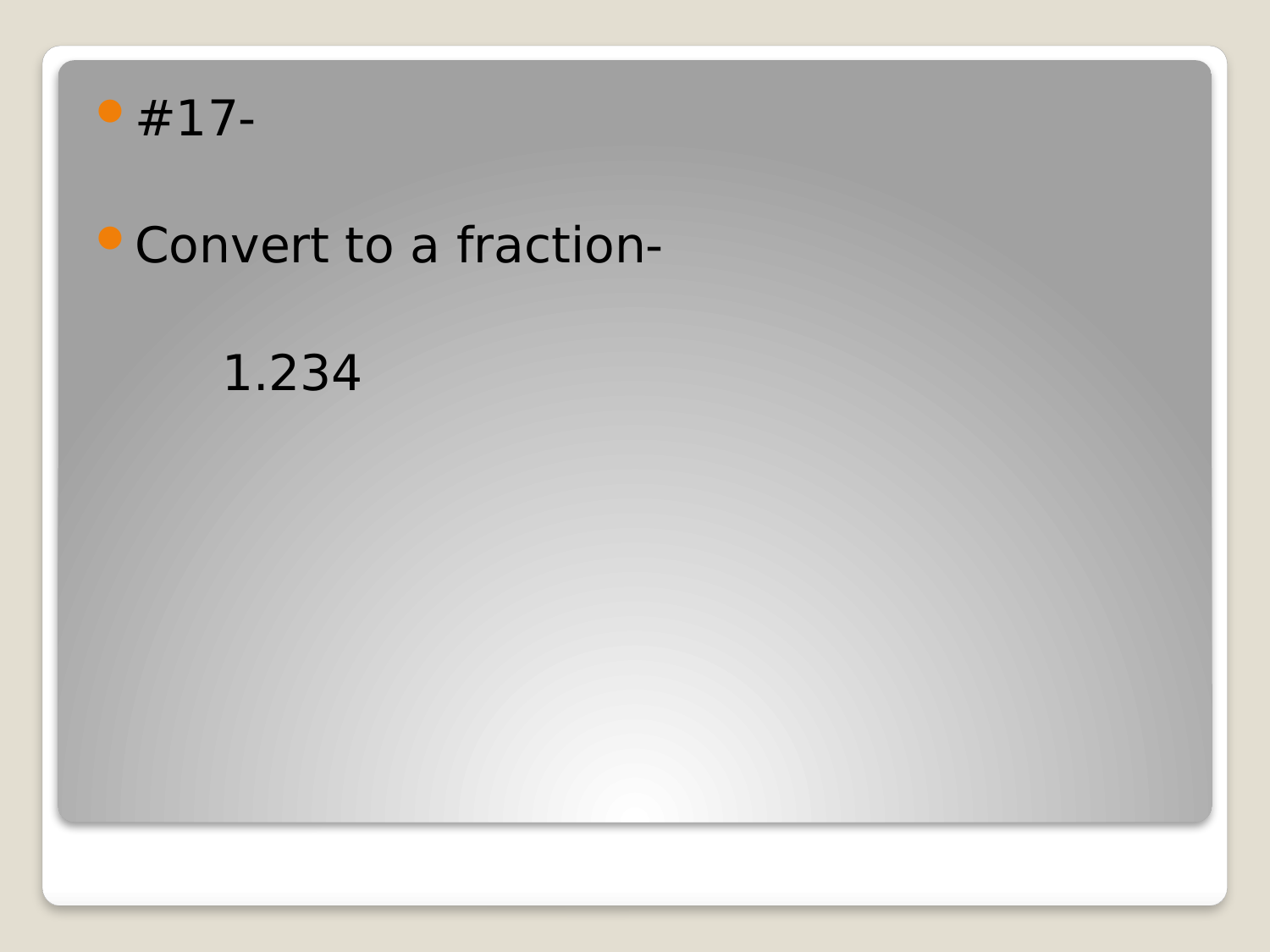

#17-

Convert to a fraction-

	1.234
#